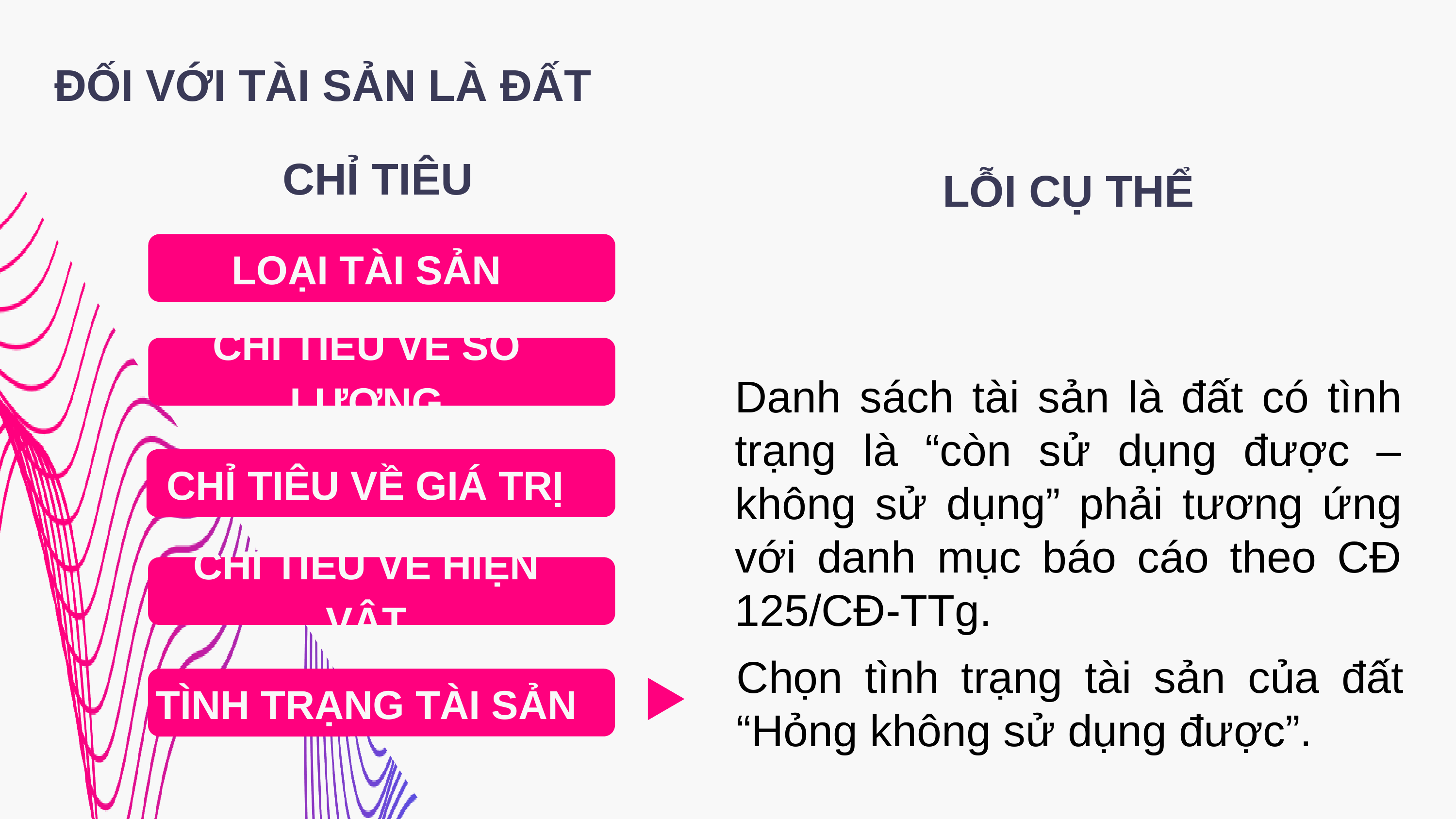

ĐỐI VỚI TÀI SẢN LÀ ĐẤT
CHỈ TIÊU
LỖI CỤ THỂ
LOẠI TÀI SẢN

CHỈ TIÊU VỀ SỐ LƯỢNG

Danh sách tài sản là đất có tình trạng là “còn sử dụng được – không sử dụng” phải tương ứng với danh mục báo cáo theo CĐ 125/CĐ-TTg.

CHỈ TIÊU VỀ GIÁ TRỊ

TÍNH ĐẦ ĐỦ
CHỈ TIÊU VỀ HIỆN VẬT

Chọn tình trạng tài sản của đất “Hỏng không sử dụng được”.
TÌNH TRẠNG TÀI SẢN